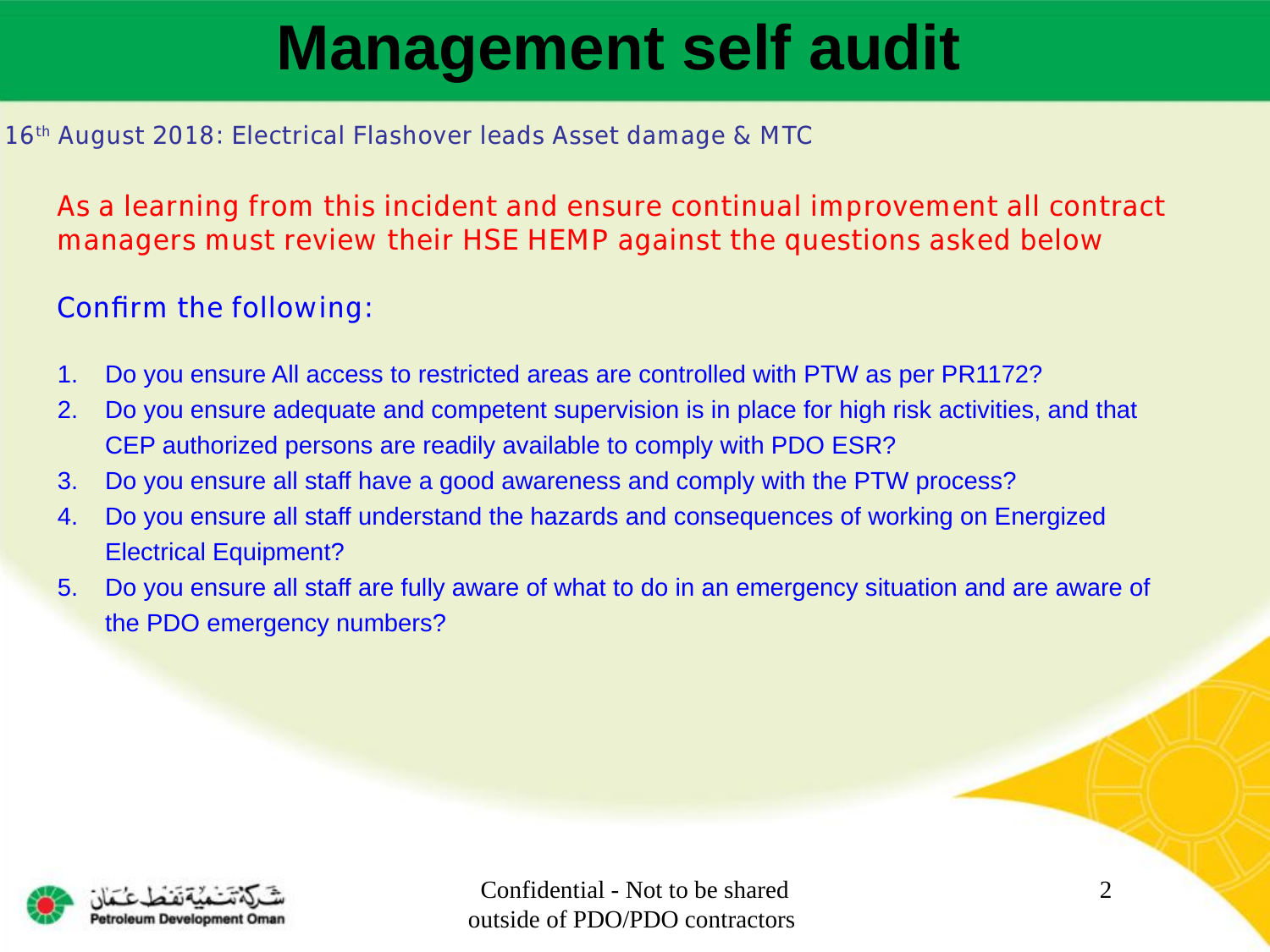

Management self audit

16th August 2018: Electrical Flashover leads Asset damage & MTC

As a learning from this incident and ensure continual improvement all contract
managers must review their HSE HEMP against the questions asked below

Confirm the following:

Do you ensure All access to restricted areas are controlled with PTW as per PR1172?
Do you ensure adequate and competent supervision is in place for high risk activities, and that CEP authorized persons are readily available to comply with PDO ESR?
Do you ensure all staff have a good awareness and comply with the PTW process?
Do you ensure all staff understand the hazards and consequences of working on Energized Electrical Equipment?
Do you ensure all staff are fully aware of what to do in an emergency situation and are aware of the PDO emergency numbers?
Confidential - Not to be shared outside of PDO/PDO contractors
2